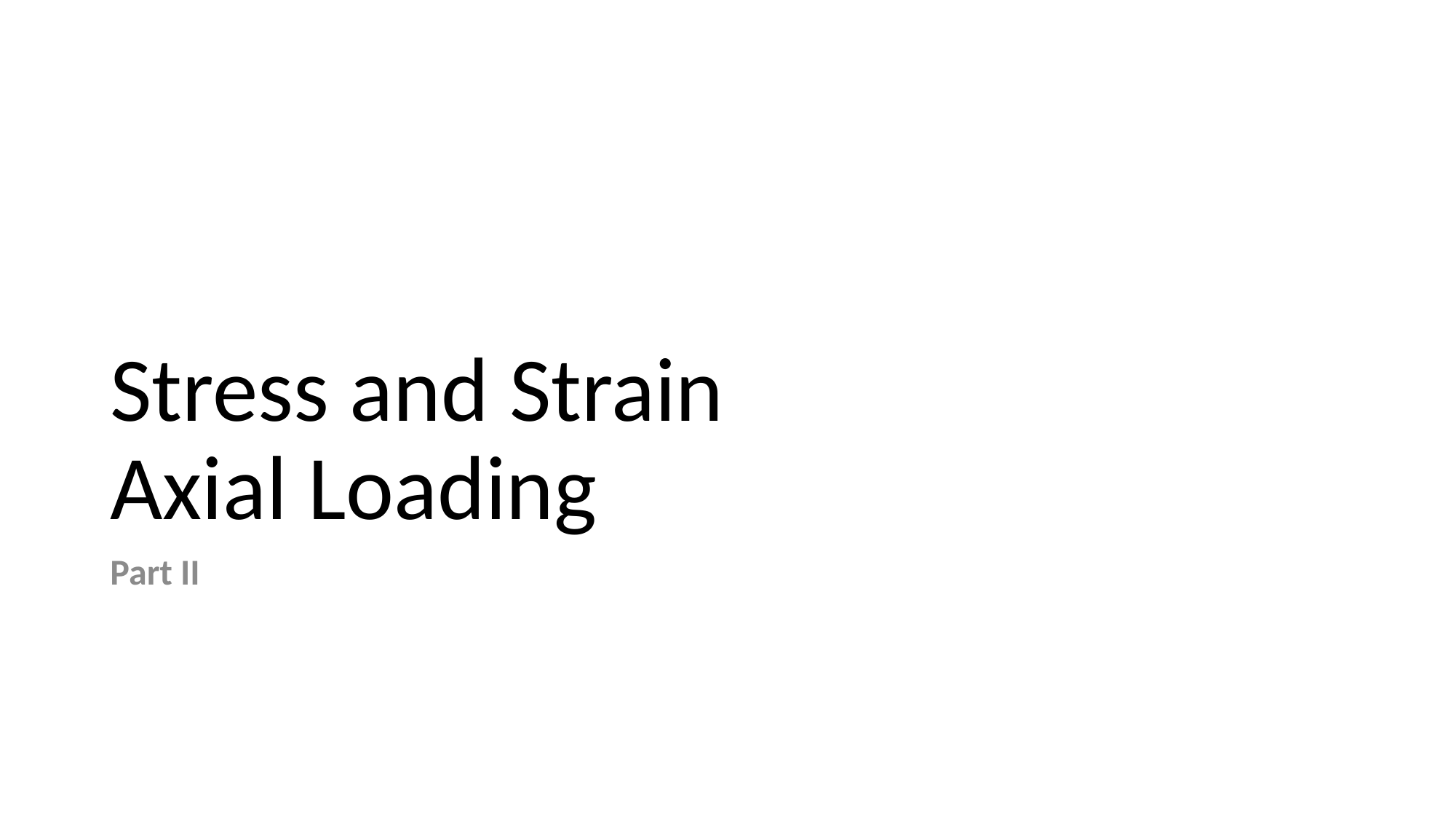

# Stress and Strain Axial Loading
Part II